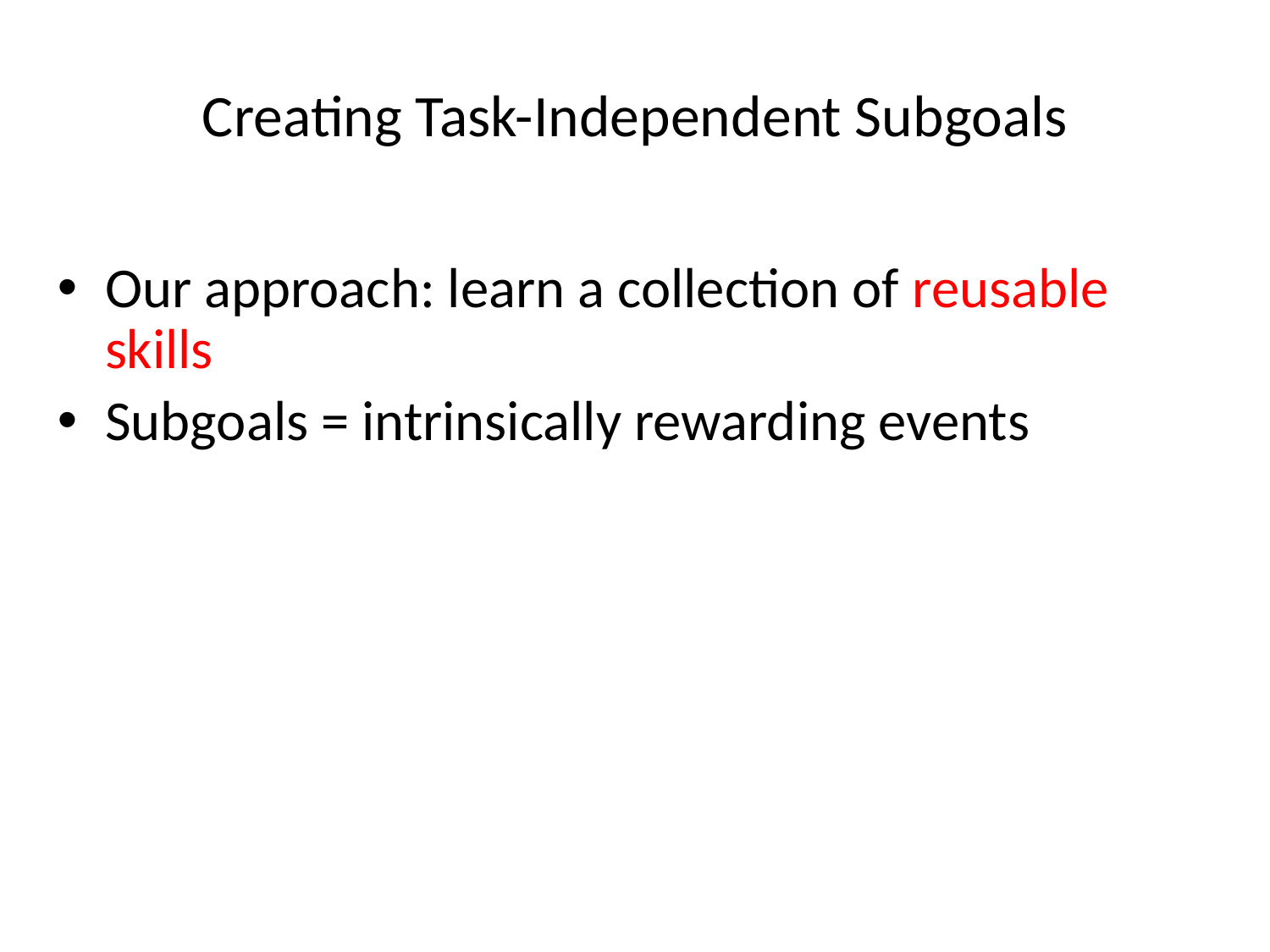

# Creating Task-Independent Subgoals
Our approach: learn a collection of reusable skills
Subgoals = intrinsically rewarding events